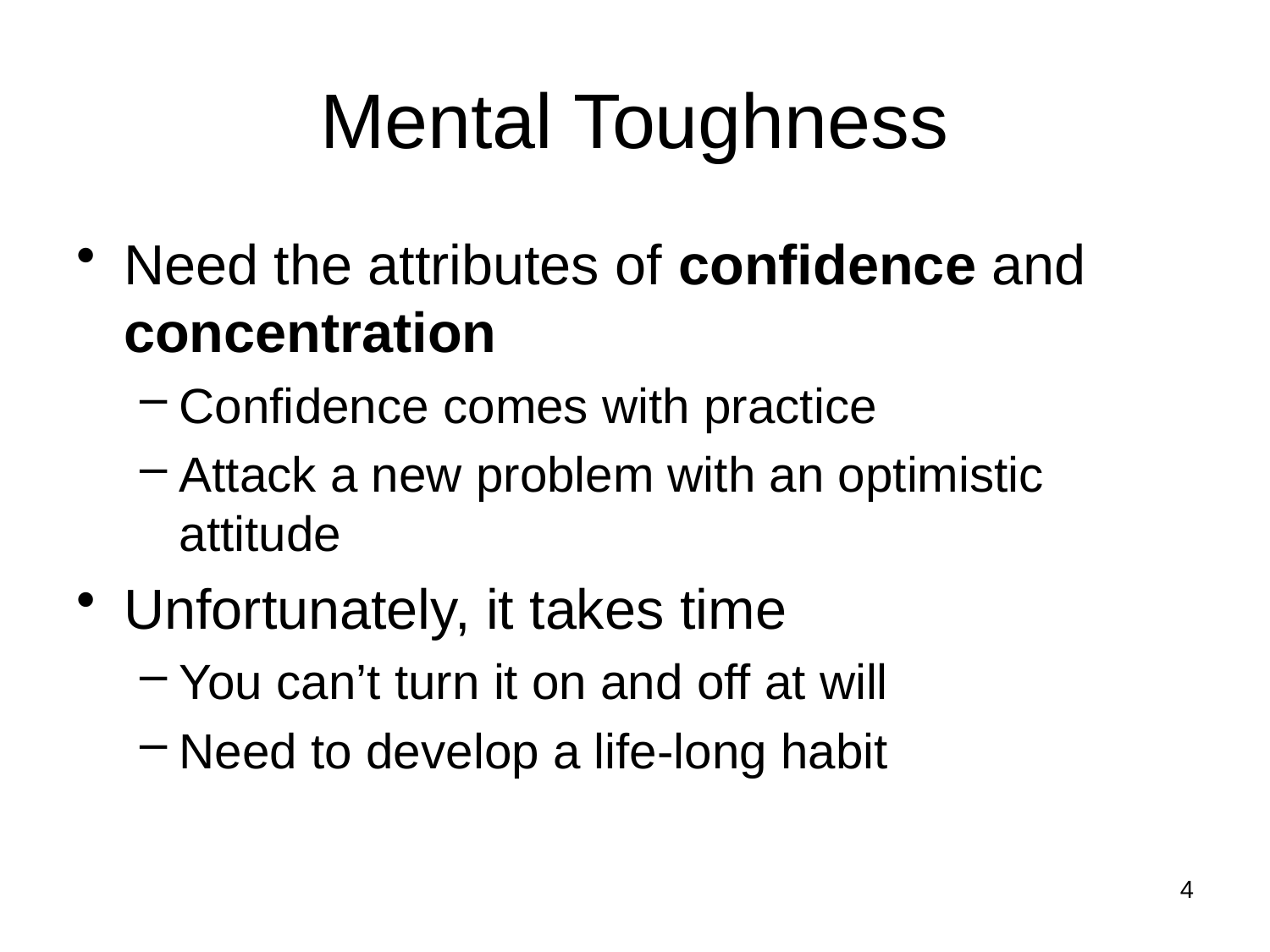

# Mental Toughness
Need the attributes of confidence and concentration
Confidence comes with practice
Attack a new problem with an optimistic attitude
Unfortunately, it takes time
You can’t turn it on and off at will
Need to develop a life-long habit

4